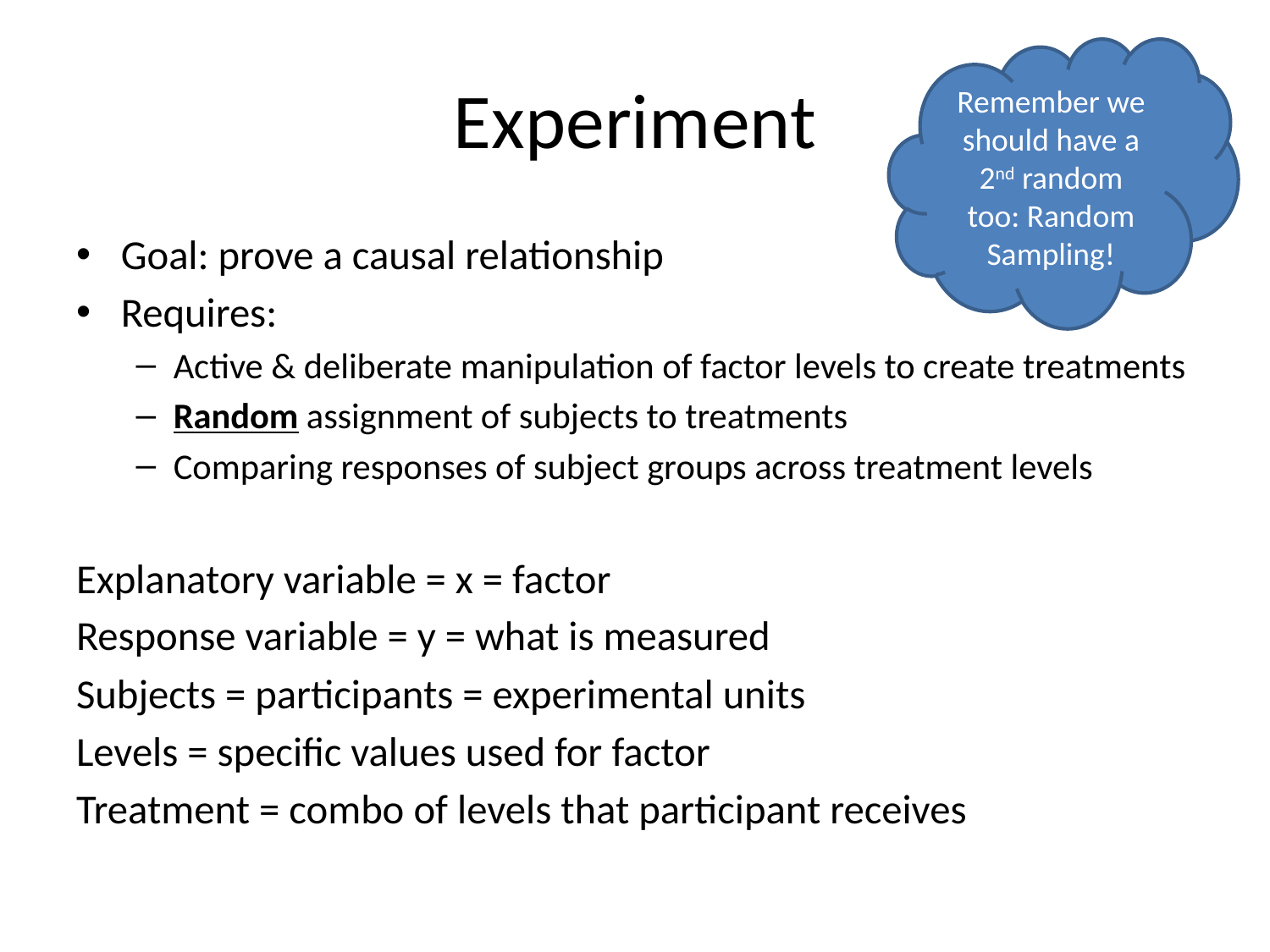

# Experiment
Remember we should have a 2nd random too: Random Sampling!
Goal: prove a causal relationship
Requires:
Active & deliberate manipulation of factor levels to create treatments
Random assignment of subjects to treatments
Comparing responses of subject groups across treatment levels

Explanatory variable = x = factor
Response variable = y = what is measured
Subjects = participants = experimental units
Levels = specific values used for factor
Treatment = combo of levels that participant receives